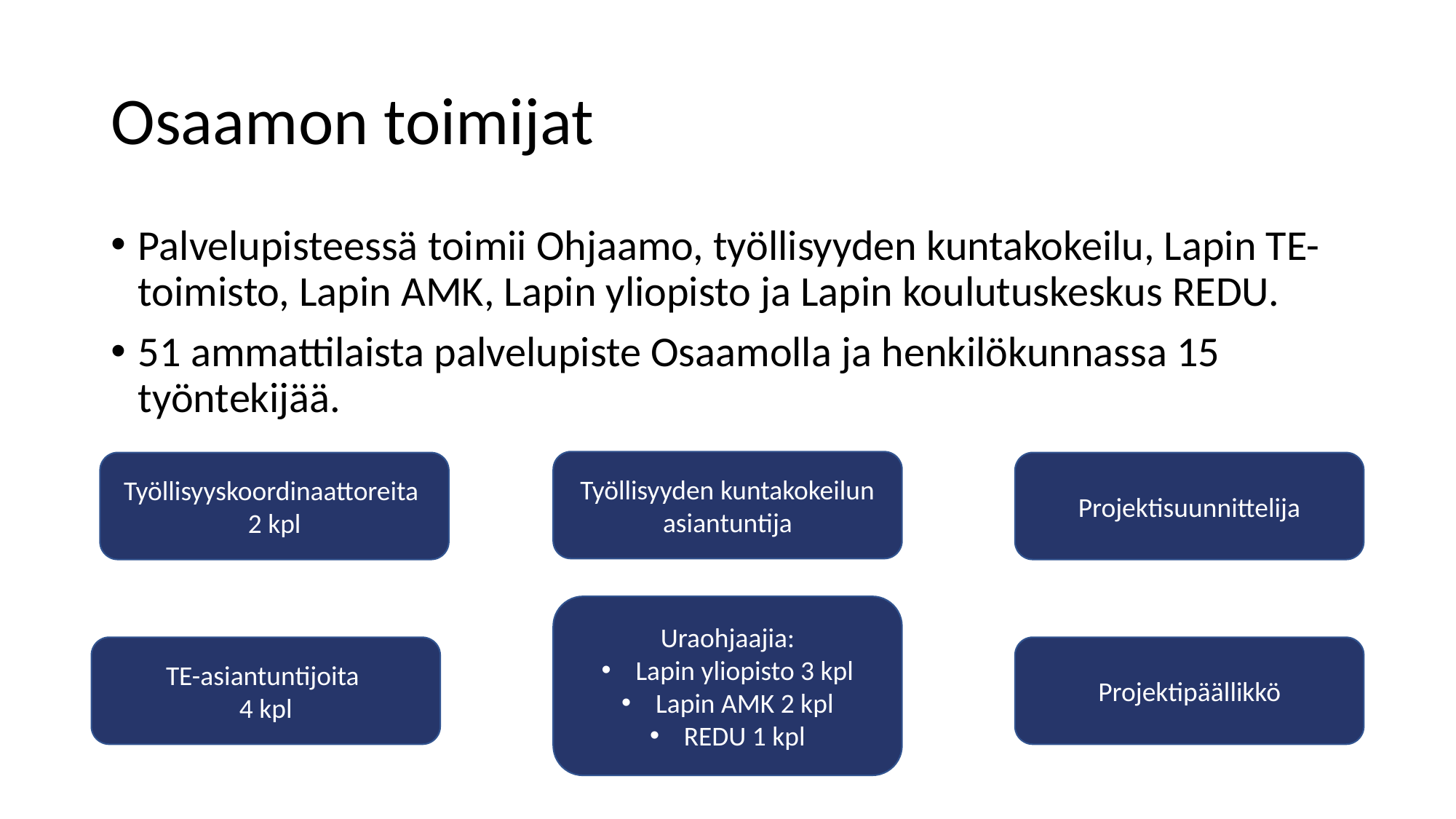

# Osaamon toimijat
Palvelupisteessä toimii Ohjaamo, työllisyyden kuntakokeilu, Lapin TE-toimisto, Lapin AMK, Lapin yliopisto ja Lapin koulutuskeskus REDU.
51 ammattilaista palvelupiste Osaamolla ja henkilökunnassa 15 työntekijää.
Työllisyyden kuntakokeilun asiantuntija
Työllisyyskoordinaattoreita
2 kpl
Projektisuunnittelija
Uraohjaajia:
Lapin yliopisto 3 kpl
Lapin AMK 2 kpl
REDU 1 kpl
TE-asiantuntijoita
4 kpl
Projektipäällikkö